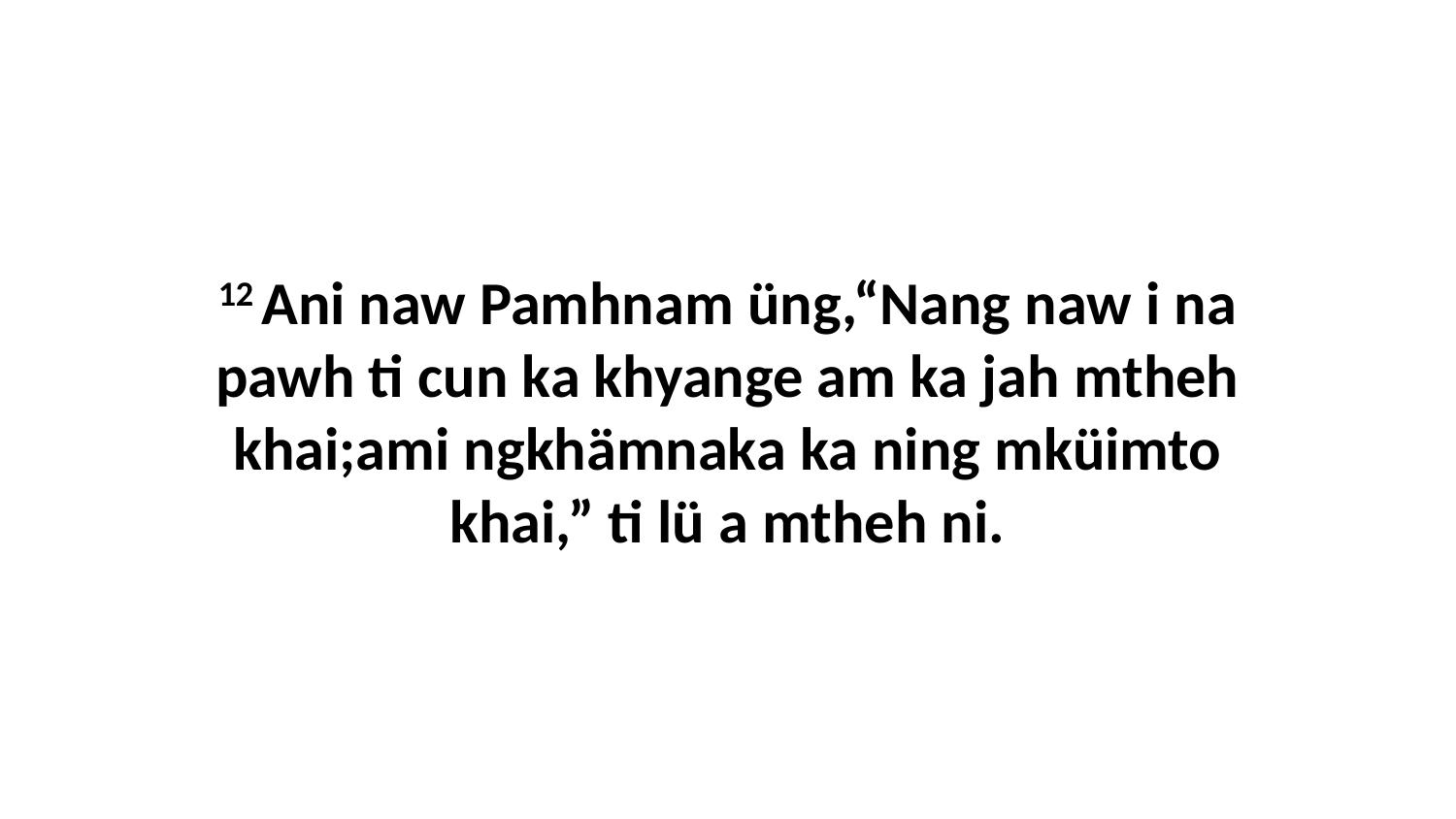

12 Ani naw Pamhnam üng,“Nang naw i na pawh ti cun ka khyange am ka jah mtheh khai;ami ngkhämnaka ka ning mküimto khai,” ti lü a mtheh ni.